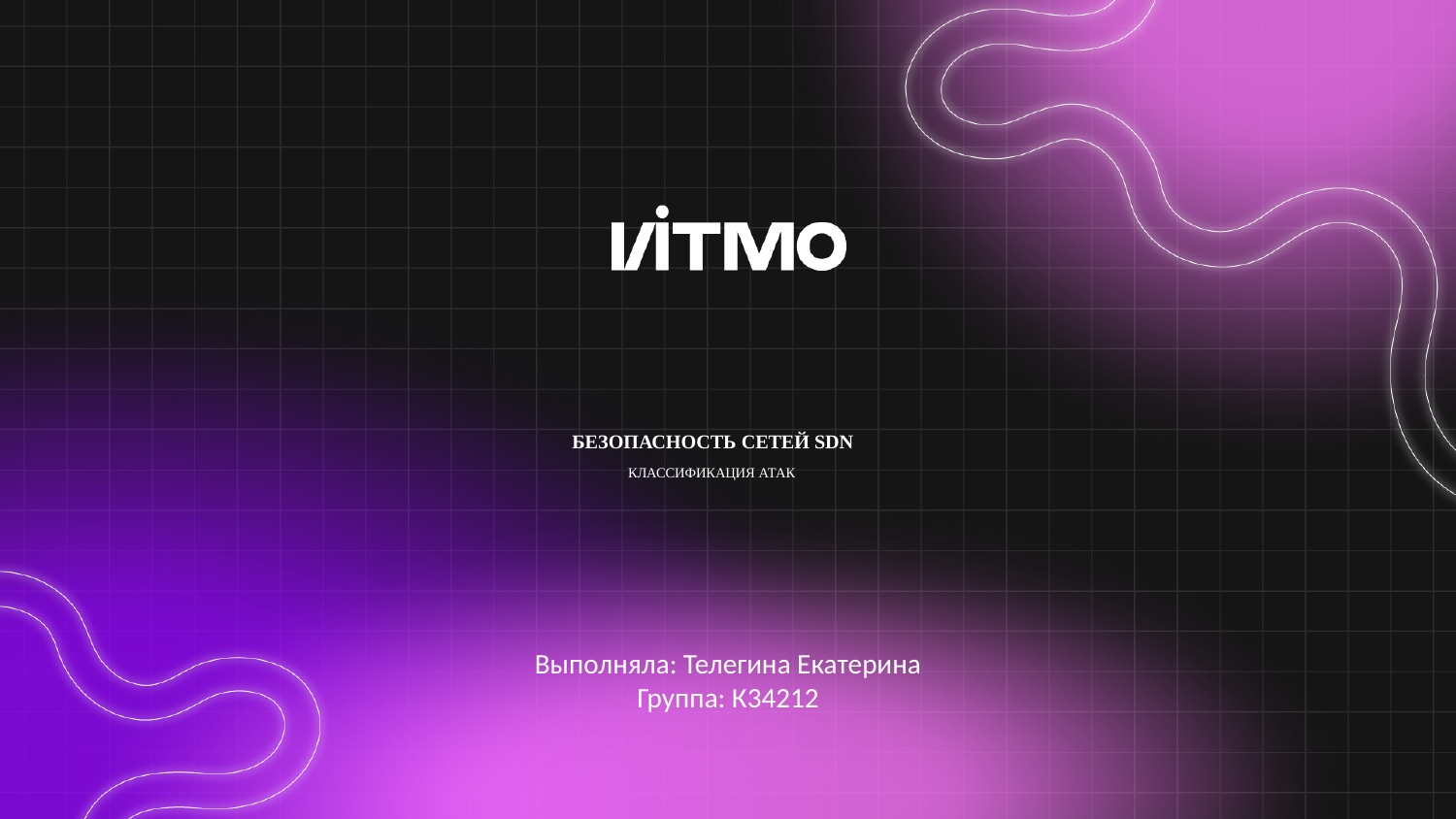

# БЕЗОПАСНОСТЬ СЕТЕЙ SDN КЛАССИФИКАЦИЯ АТАК
Выполняла: Телегина Екатерина
Группа: К34212